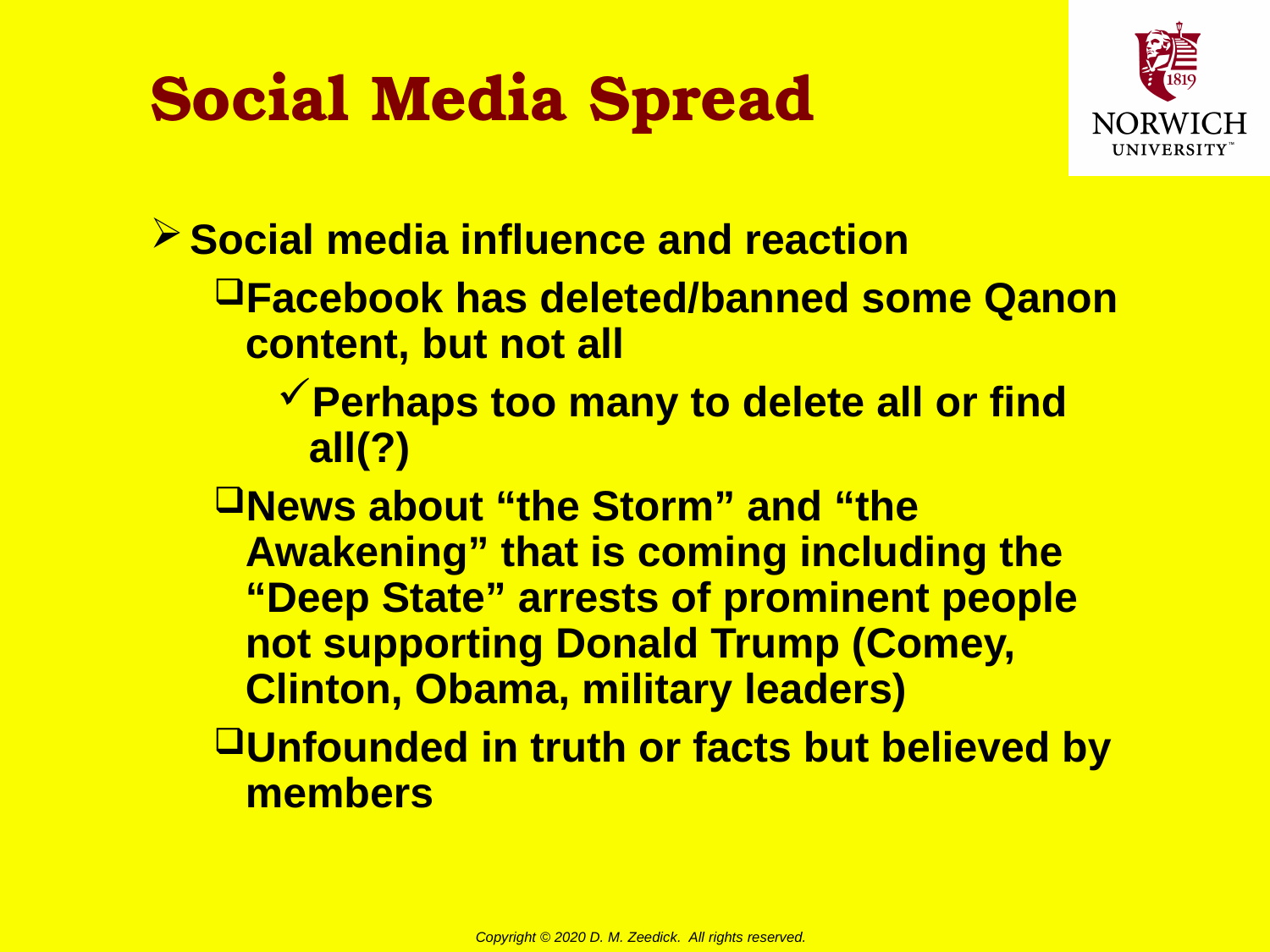

# Social Media Spread
Social media influence and reaction
Facebook has deleted/banned some Qanon content, but not all
Perhaps too many to delete all or find all(?)
News about “the Storm” and “the Awakening” that is coming including the “Deep State” arrests of prominent people not supporting Donald Trump (Comey, Clinton, Obama, military leaders)
Unfounded in truth or facts but believed by members